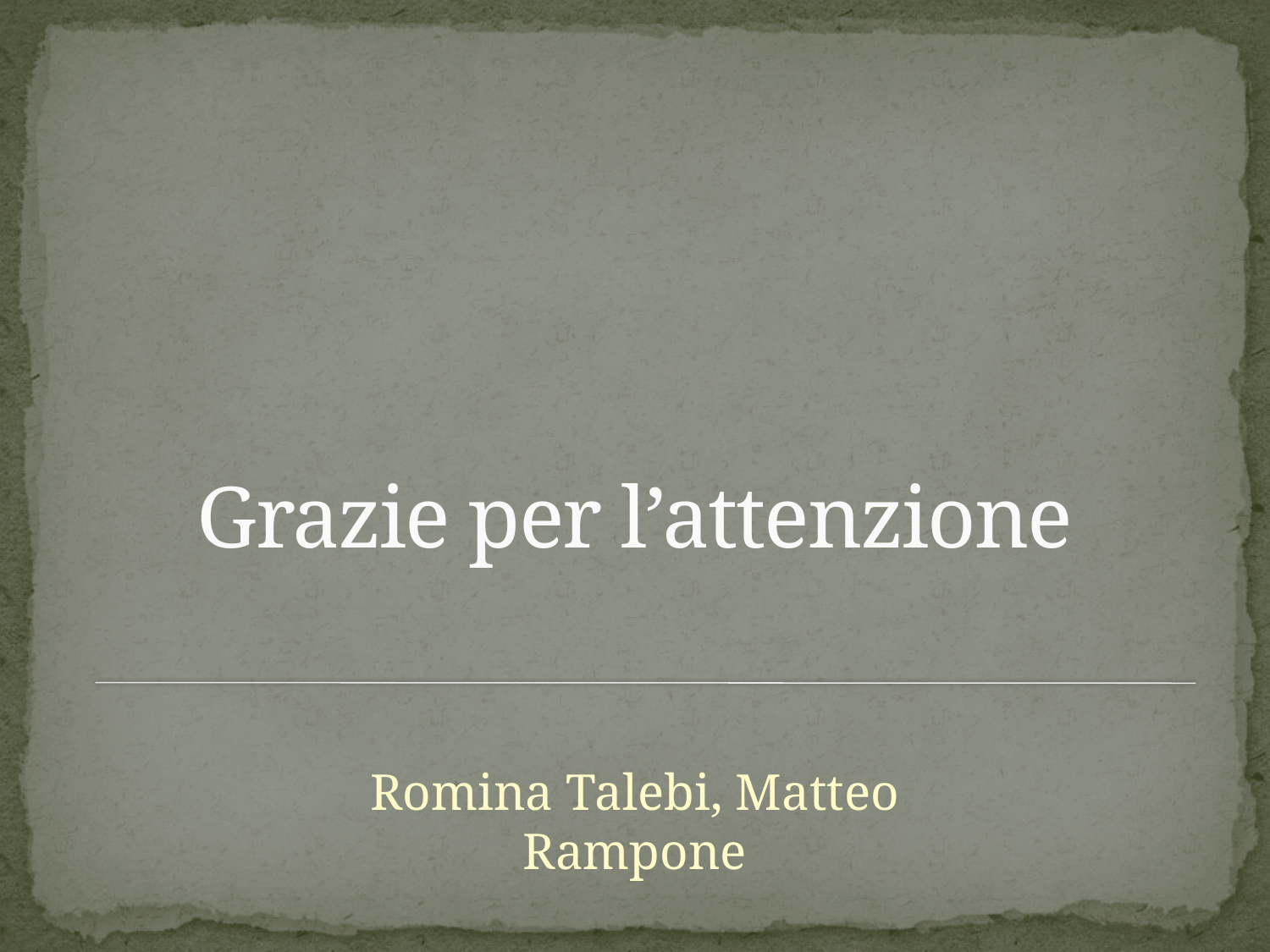

# Grazie per l’attenzione
Romina Talebi, Matteo Rampone